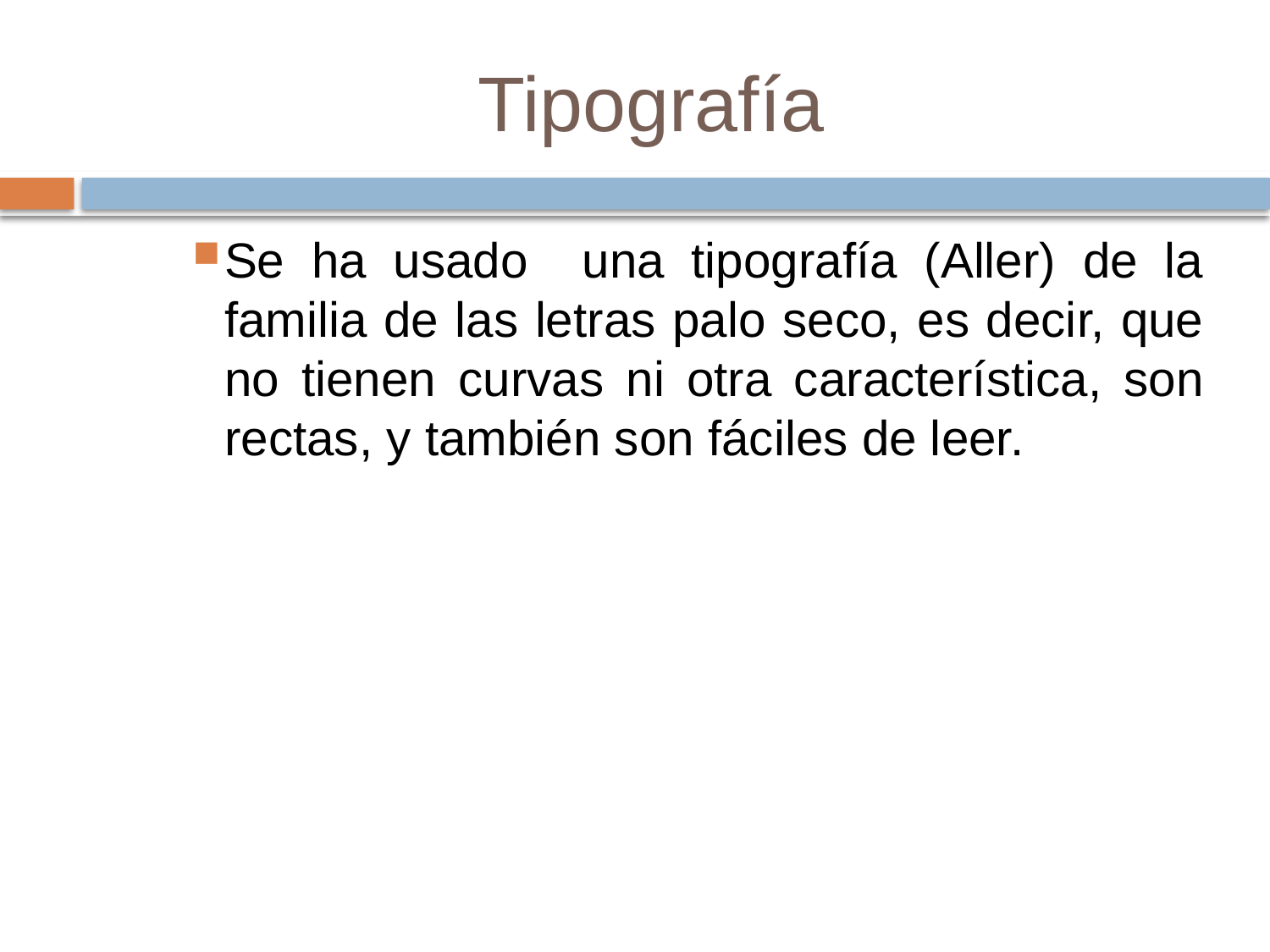

# Tipografía
Se ha usado  una tipografía (Aller) de la familia de las letras palo seco, es decir, que no tienen curvas ni otra característica, son rectas, y también son fáciles de leer.